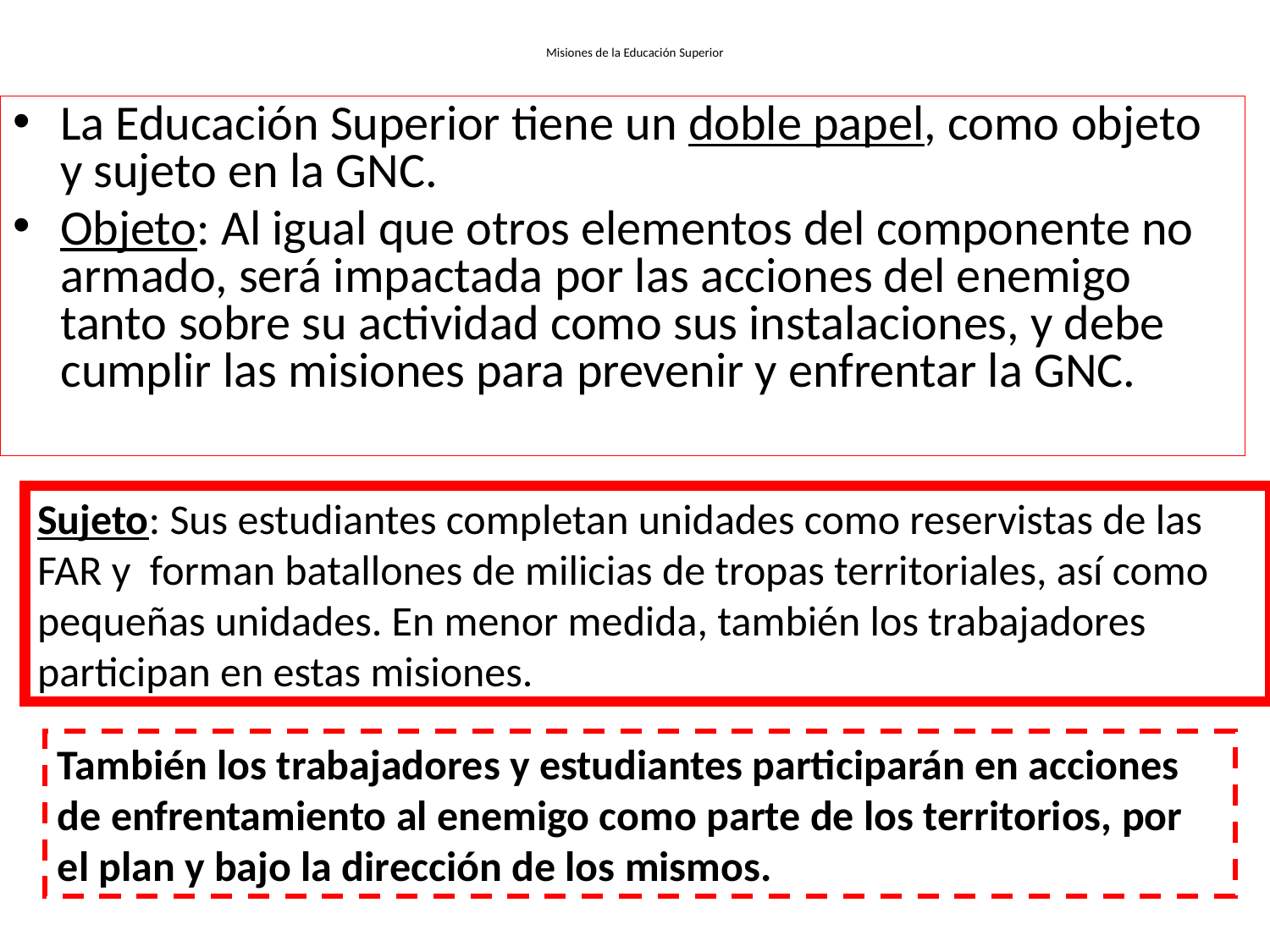

# Misiones de la Educación Superior
La Educación Superior tiene un doble papel, como objeto y sujeto en la GNC.
Objeto: Al igual que otros elementos del componente no armado, será impactada por las acciones del enemigo tanto sobre su actividad como sus instalaciones, y debe cumplir las misiones para prevenir y enfrentar la GNC.
Sujeto: Sus estudiantes completan unidades como reservistas de las FAR y  forman batallones de milicias de tropas territoriales, así como pequeñas unidades. En menor medida, también los trabajadores participan en estas misiones.
También los trabajadores y estudiantes participarán en acciones de enfrentamiento al enemigo como parte de los territorios, por el plan y bajo la dirección de los mismos.